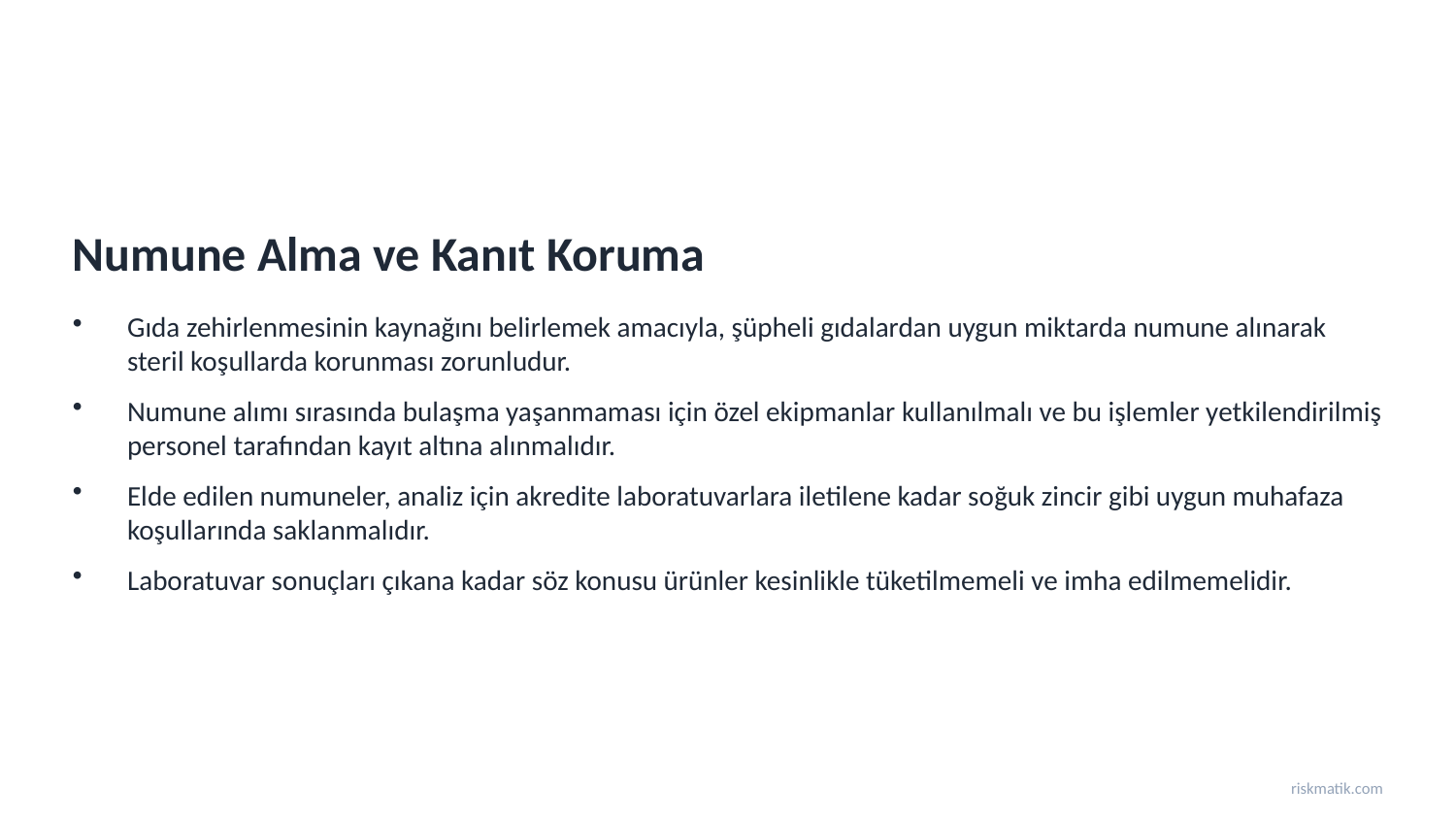

Numune Alma ve Kanıt Koruma
Gıda zehirlenmesinin kaynağını belirlemek amacıyla, şüpheli gıdalardan uygun miktarda numune alınarak steril koşullarda korunması zorunludur.
Numune alımı sırasında bulaşma yaşanmaması için özel ekipmanlar kullanılmalı ve bu işlemler yetkilendirilmiş personel tarafından kayıt altına alınmalıdır.
Elde edilen numuneler, analiz için akredite laboratuvarlara iletilene kadar soğuk zincir gibi uygun muhafaza koşullarında saklanmalıdır.
Laboratuvar sonuçları çıkana kadar söz konusu ürünler kesinlikle tüketilmemeli ve imha edilmemelidir.
riskmatik.com